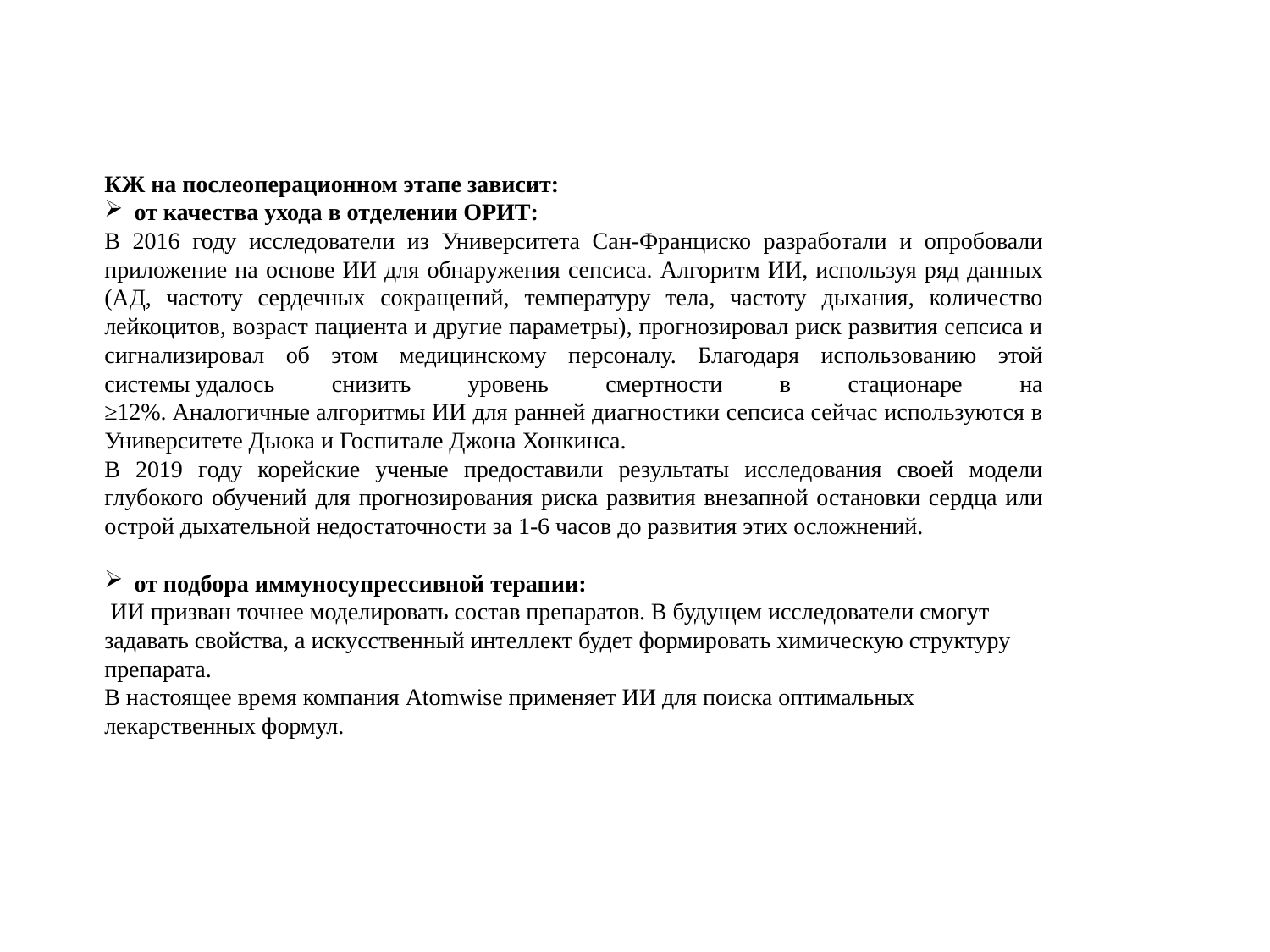

КЖ на послеоперационном этапе зависит:
от качества ухода в отделении ОРИТ:
В 2016 году исследователи из Университета Сан-Франциско разработали и опробовали приложение на основе ИИ для обнаружения сепсиса. Алгоритм ИИ, используя ряд данных (АД, частоту сердечных сокращений, температуру тела, частоту дыхания, количество лейкоцитов, возраст пациента и другие параметры), прогнозировал риск развития сепсиса и сигнализировал об этом медицинскому персоналу. Благодаря использованию этой системы удалось снизить уровень смертности в стационаре на ≥12%. Аналогичные алгоритмы ИИ для ранней диагностики сепсиса сейчас используются в Университете Дьюка и Госпитале Джона Хонкинса.
В 2019 году корейские ученые предоставили результаты исследования своей модели глубокого обучений для прогнозирования риска развития внезапной остановки сердца или острой дыхательной недостаточности за 1-6 часов до развития этих осложнений.

от подбора иммуносупрессивной терапии:
 ИИ призван точнее моделировать состав препаратов. В будущем исследователи смогут задавать свойства, а искусственный интеллект будет формировать химическую структуру препарата.
В настоящее время компания Atomwise применяет ИИ для поиска оптимальных лекарственных формул.